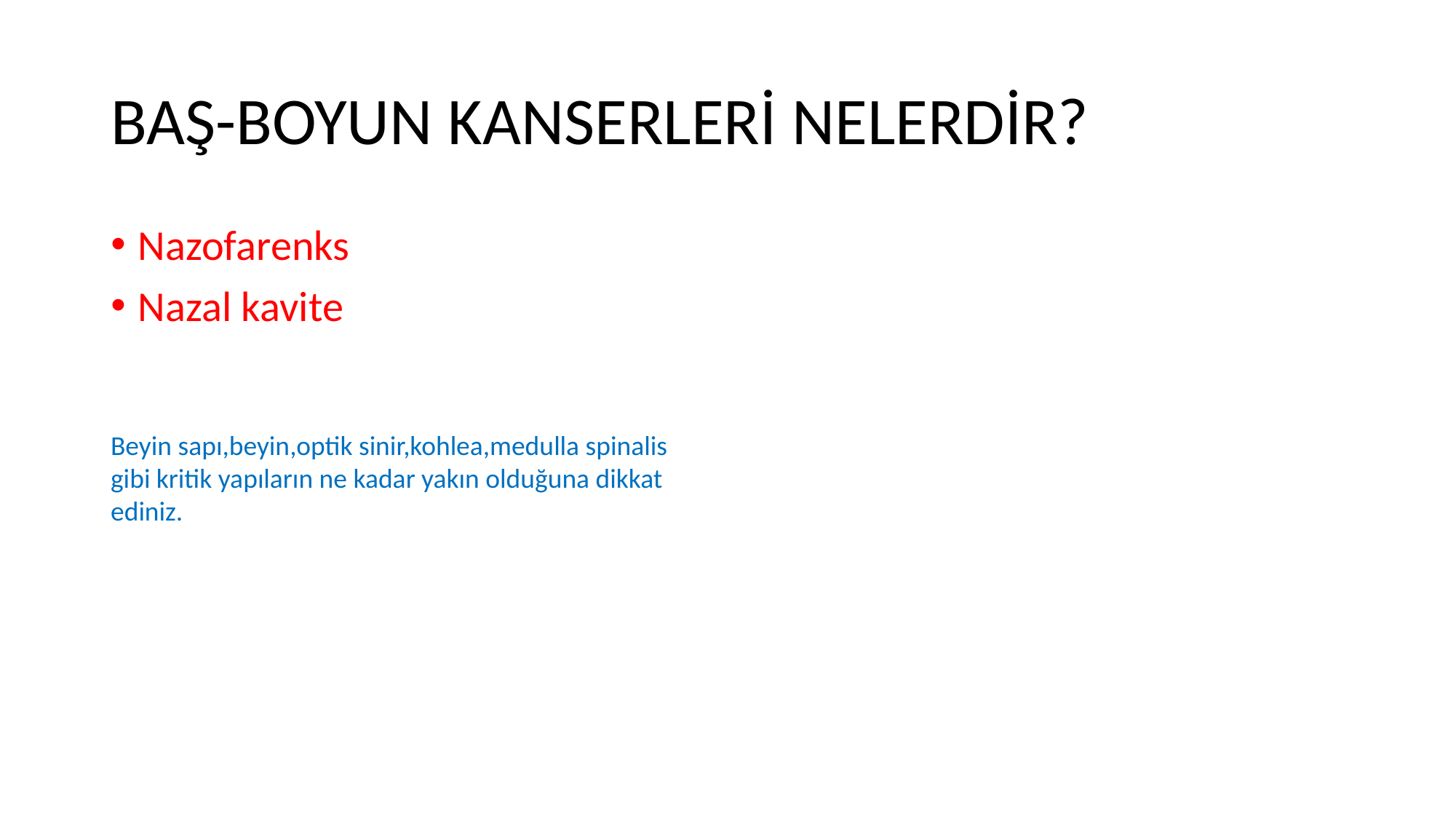

# BAŞ-BOYUN KANSERLERİ NELERDİR?
Nazofarenks
Nazal kavite
Beyin sapı,beyin,optik sinir,kohlea,medulla spinalis gibi kritik yapıların ne kadar yakın olduğuna dikkat ediniz.